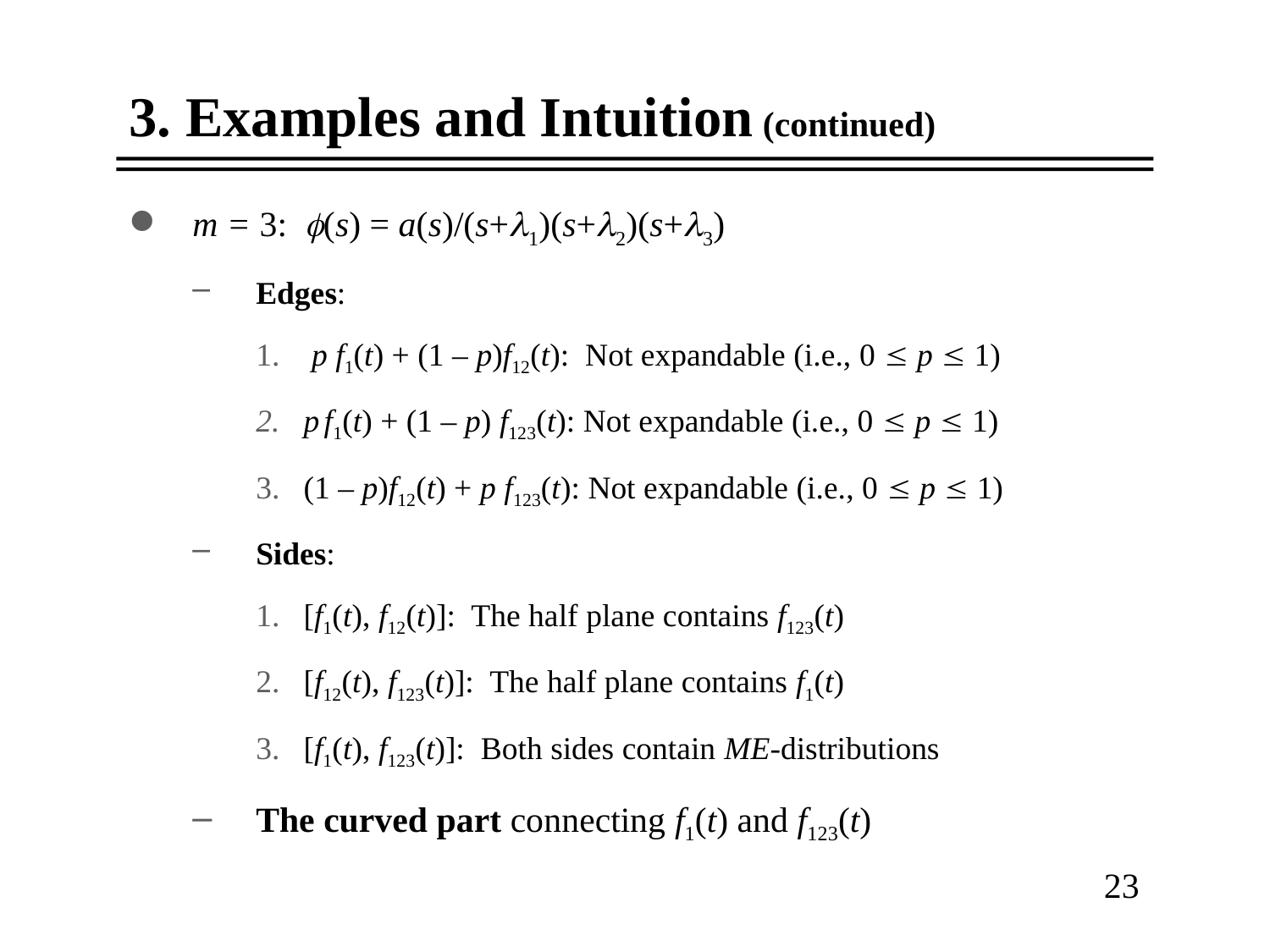

3. Examples and Intuition (continued)
m = 3:  φ(s) = a(s)/(s+λ1)(s+λ2)(s+λ3)
Edges:
 p f1(t) + (1 – p)f12(t):  Not expandable (i.e., 0 ≤ p ≤ 1)
p f1(t) + (1 – p) f123(t): Not expandable (i.e., 0 ≤ p ≤ 1)
(1 – p)f12(t) + p f123(t): Not expandable (i.e., 0 ≤ p ≤ 1)
Sides:
[f1(t), f12(t)]:  The half plane contains f123(t)
[f12(t), f123(t)]:  The half plane contains f1(t)
[f1(t), f123(t)]:  Both sides contain ME-distributions
The curved part connecting f1(t) and f123(t)